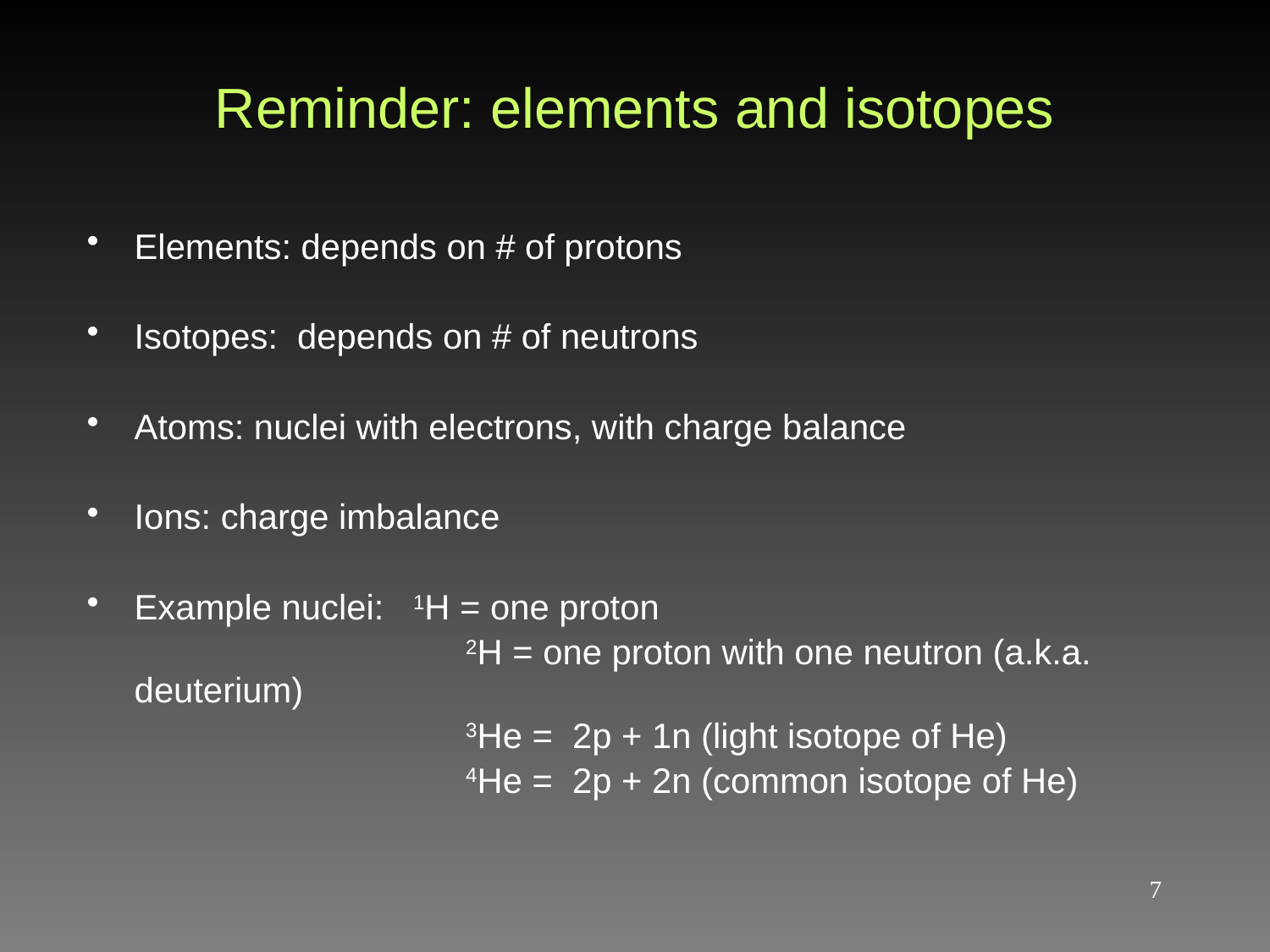

# Reminder: elements and isotopes
Elements: depends on # of protons

Isotopes:  depends on # of neutrons

Atoms: nuclei with electrons, with charge balance

Ions: charge imbalance

Example nuclei:   1H = one proton
		                     2H = one proton with one neutron (a.k.a. deuterium)
		                     3He =  2p + 1n (light isotope of He)
		                     4He =  2p + 2n (common isotope of He)
7